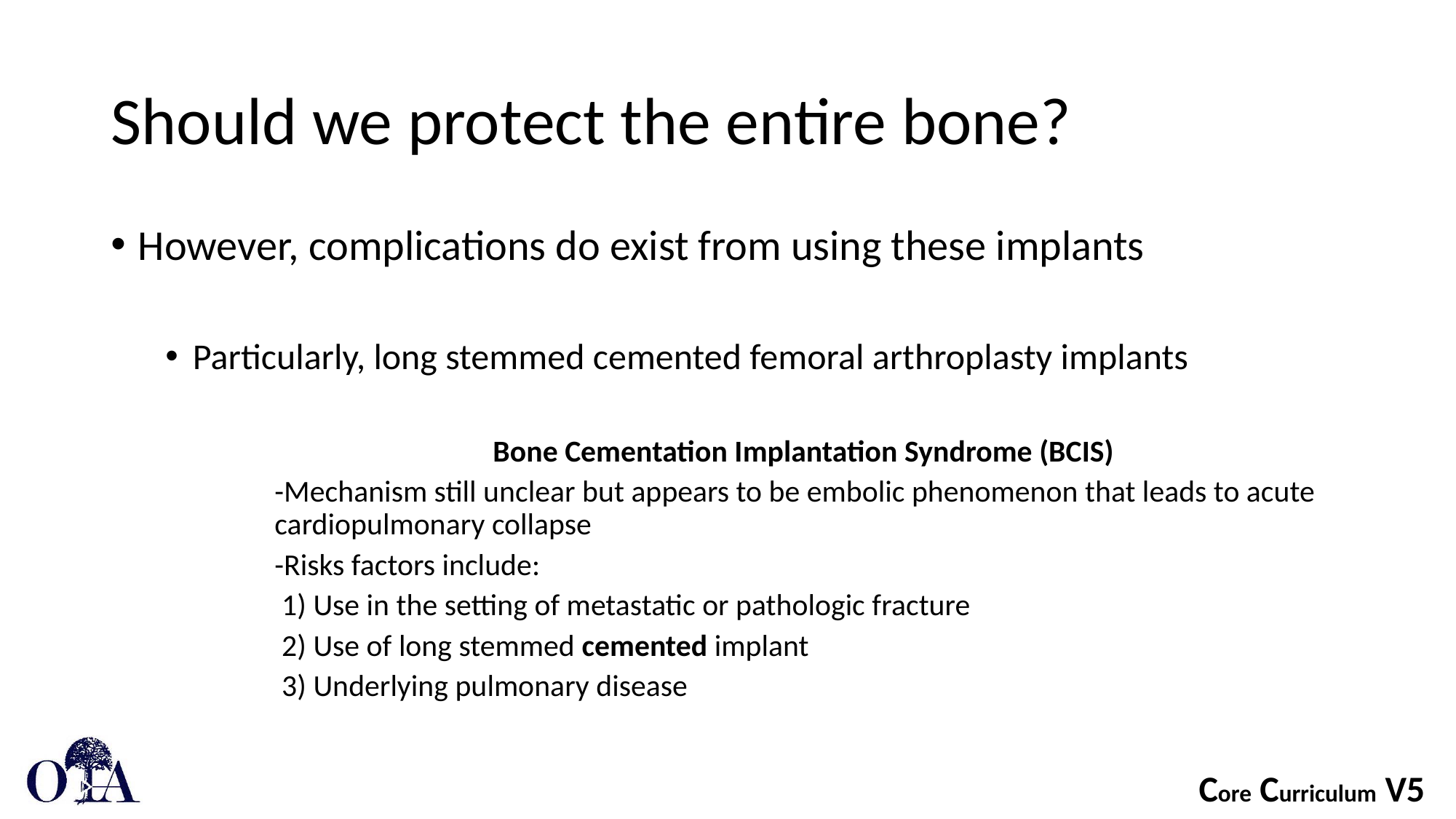

# Should we protect the entire bone?
However, complications do exist from using these implants

Particularly, long stemmed cemented femoral arthroplasty implants

 		Bone Cementation Implantation Syndrome (BCIS)
-Mechanism still unclear but appears to be embolic phenomenon that leads to acute cardiopulmonary collapse
-Risks factors include:
 1) Use in the setting of metastatic or pathologic fracture
 2) Use of long stemmed cemented implant
 3) Underlying pulmonary disease